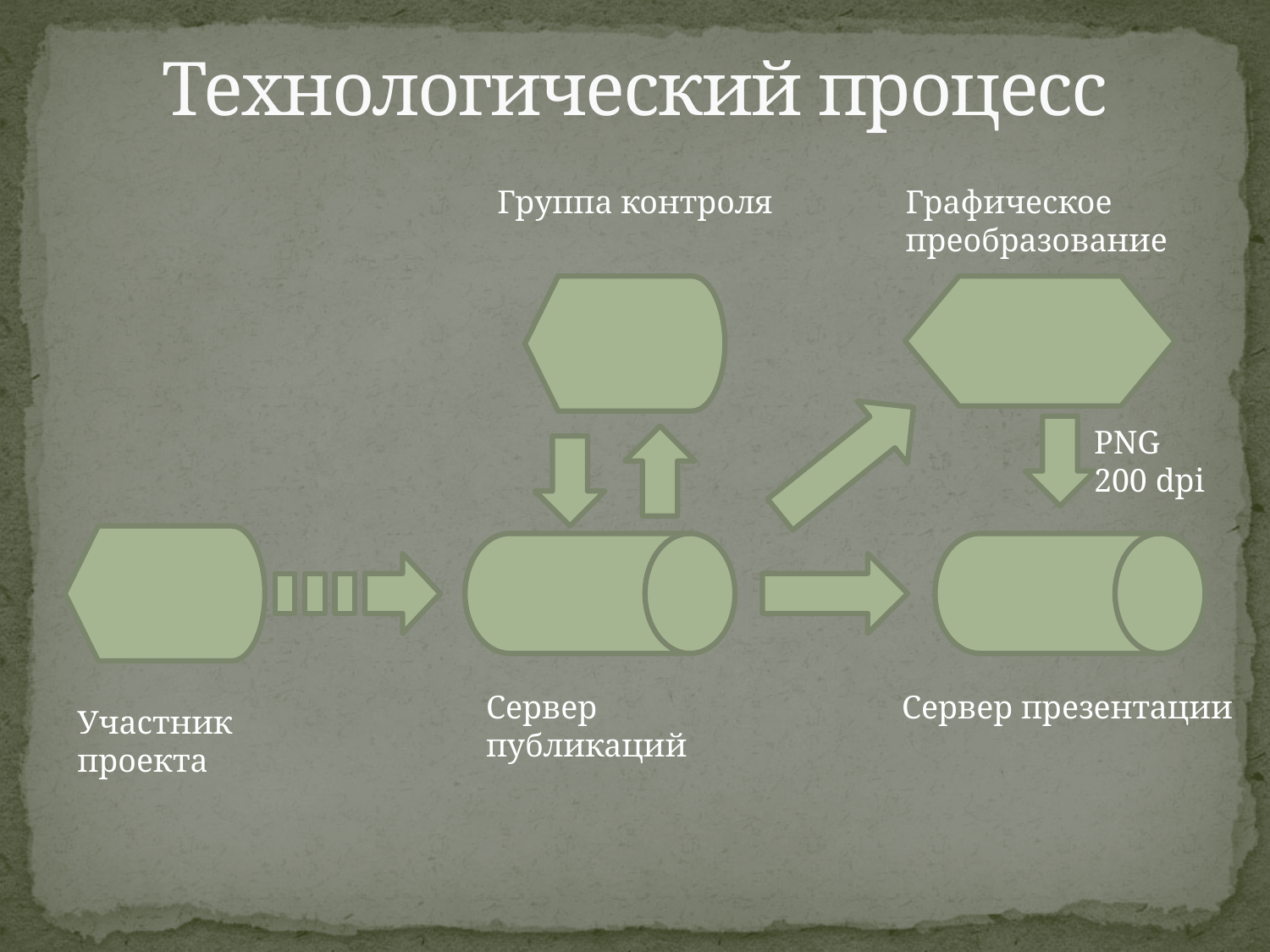

# Технологический процесс
Группа контроля
Графическое
преобразование

PNG
200 dpi

Сервер публикаций
Сервер презентации
Участник
проекта